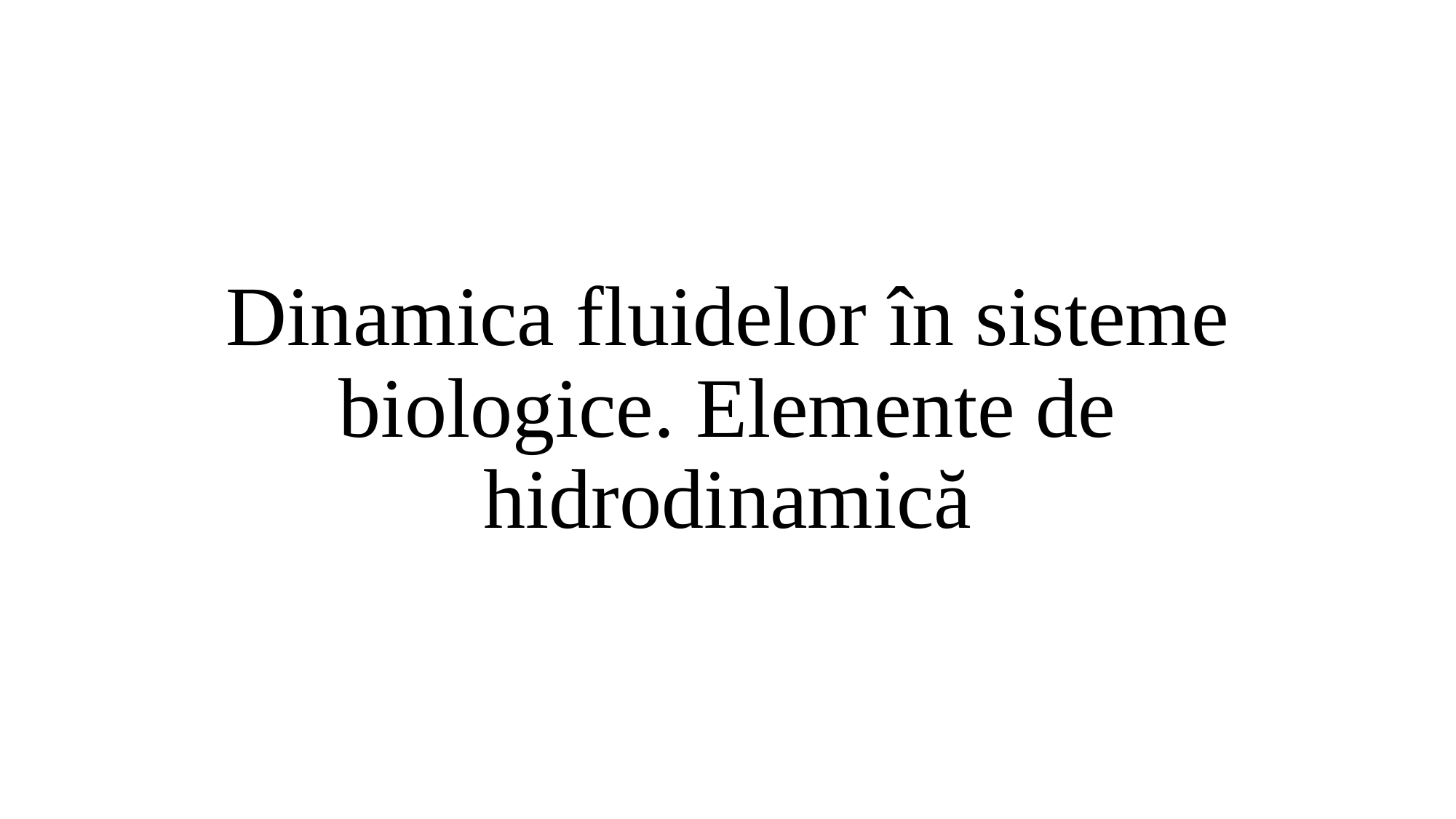

# Dinamica fluidelor în sisteme biologice. Elemente de hidrodinamică